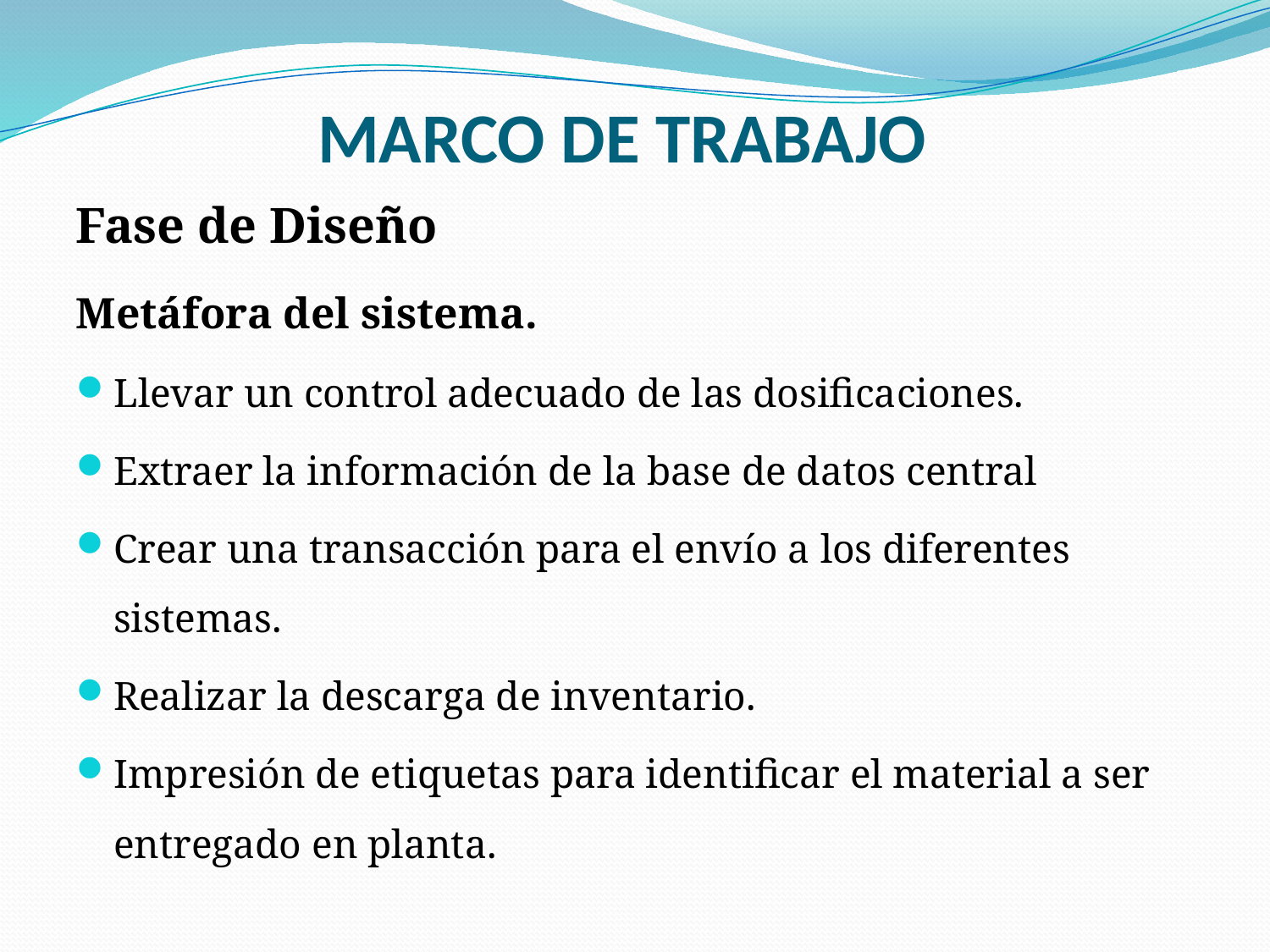

# MARCO DE TRABAJO
Fase de Diseño
Metáfora del sistema.
Llevar un control adecuado de las dosificaciones.
Extraer la información de la base de datos central
Crear una transacción para el envío a los diferentes sistemas.
Realizar la descarga de inventario.
Impresión de etiquetas para identificar el material a ser entregado en planta.